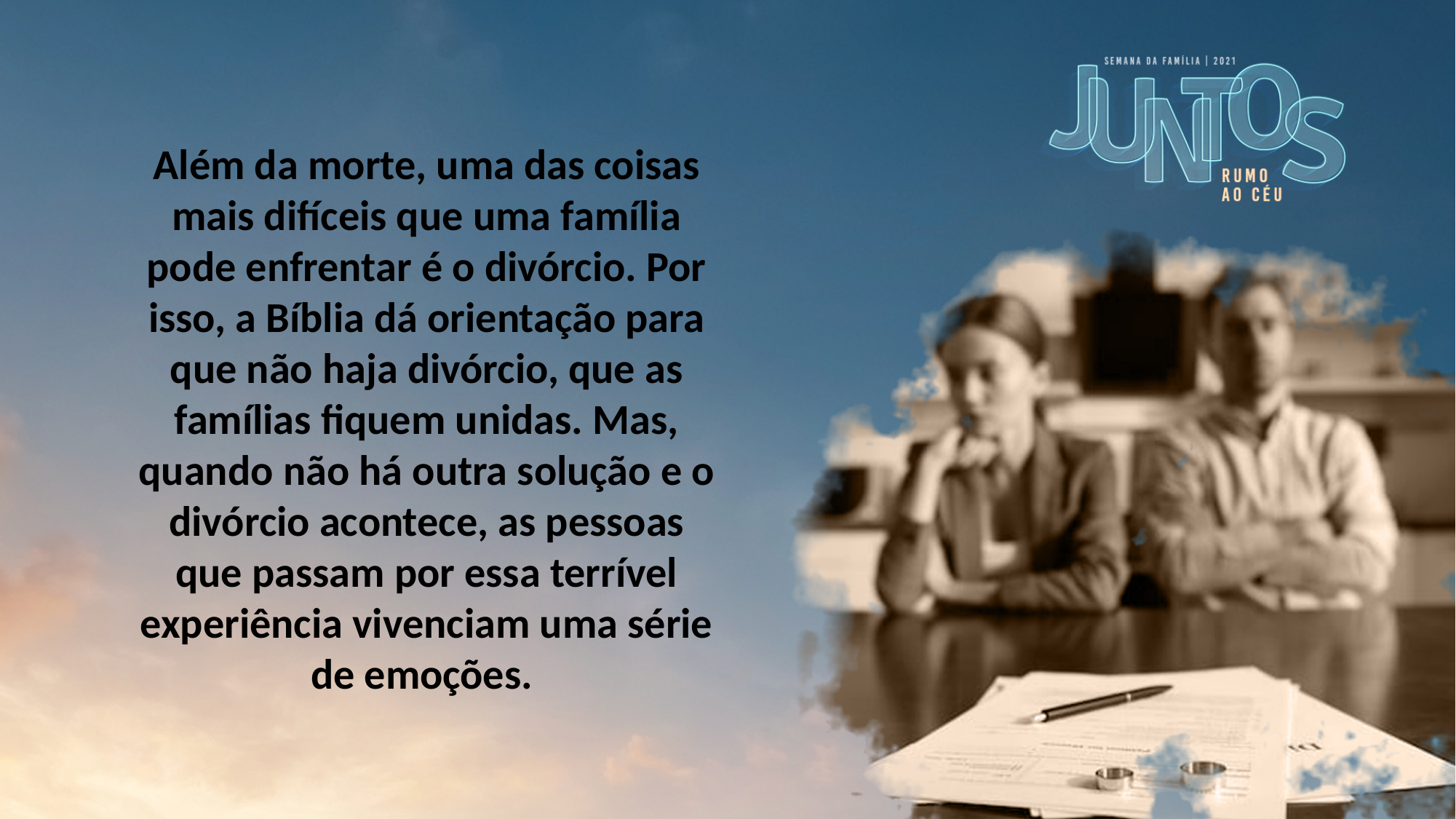

Além da morte, uma das coisas mais difíceis que uma família pode enfrentar é o divórcio. Por isso, a Bíblia dá orientação para que não haja divórcio, que as famílias fiquem unidas. Mas, quando não há outra solução e o divórcio acontece, as pessoas que passam por essa terrível experiência vivenciam uma série de emoções.